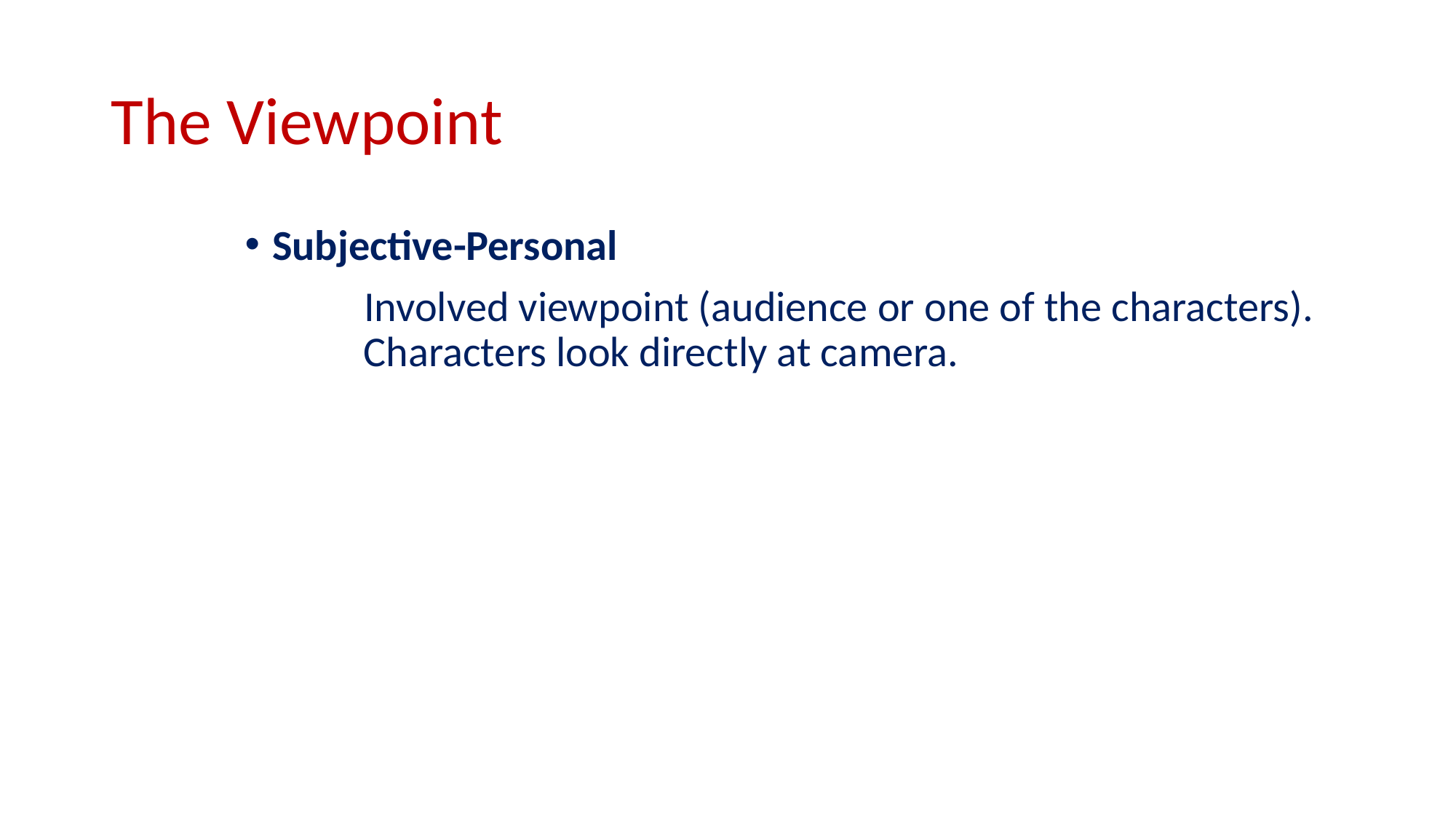

# The Viewpoint
Subjective-Personal
	 Involved viewpoint (audience or one of the characters). 	 	 Characters look directly at camera.